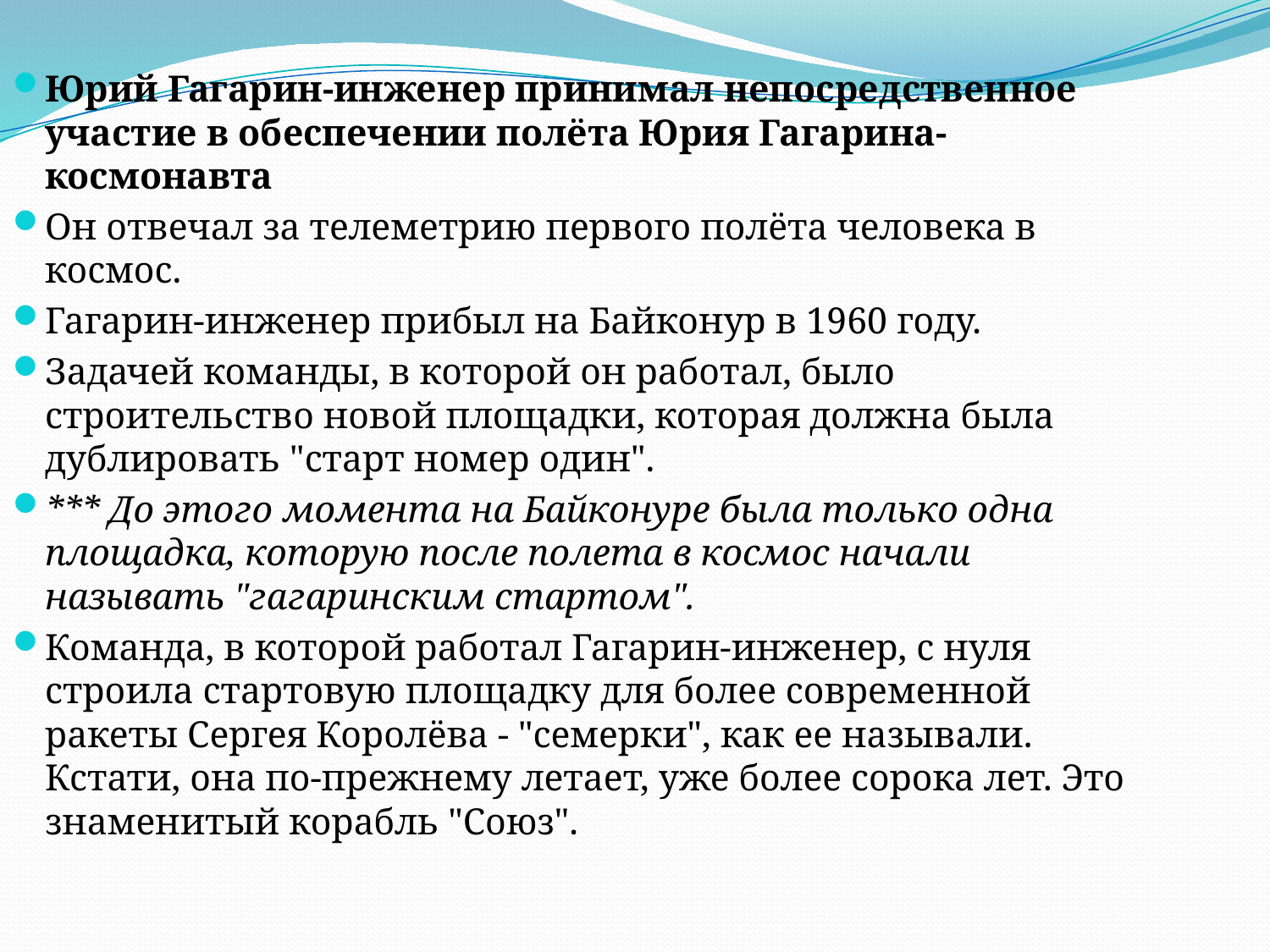

Юрий Гагарин-инженер принимал непосредственное участие в обеспечении полёта Юрия Гагарина-космонавта
Он отвечал за телеметрию первого полёта человека в космос.
Гагарин-инженер прибыл на Байконур в 1960 году.
Задачей команды, в которой он работал, было строительство новой площадки, которая должна была дублировать "старт номер один".
*** До этого момента на Байконуре была только одна площадка, которую после полета в космос начали называть "гагаринским стартом".
Команда, в которой работал Гагарин-инженер, с нуля строила стартовую площадку для более современной ракеты Сергея Королёва - "семерки", как ее называли. Кстати, она по-прежнему летает, уже более сорока лет. Это знаменитый корабль "Союз".